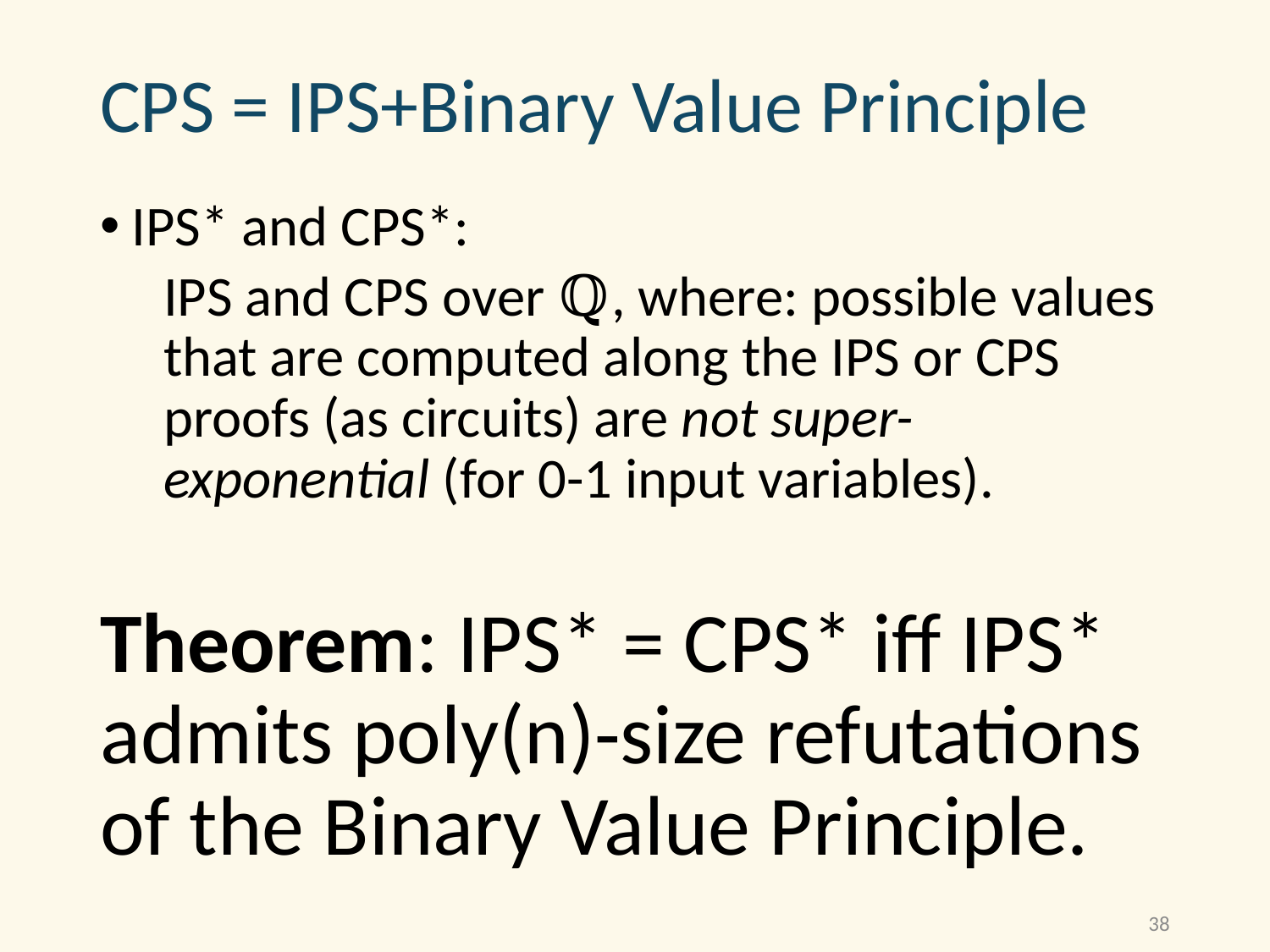

# CPS = IPS+Binary Value Principle
IPS* and CPS*:
IPS and CPS over ℚ, where: possible values that are computed along the IPS or CPS proofs (as circuits) are not super-exponential (for 0-1 input variables).

Theorem: IPS* = CPS* iff IPS* admits poly(n)-size refutations of the Binary Value Principle.

38